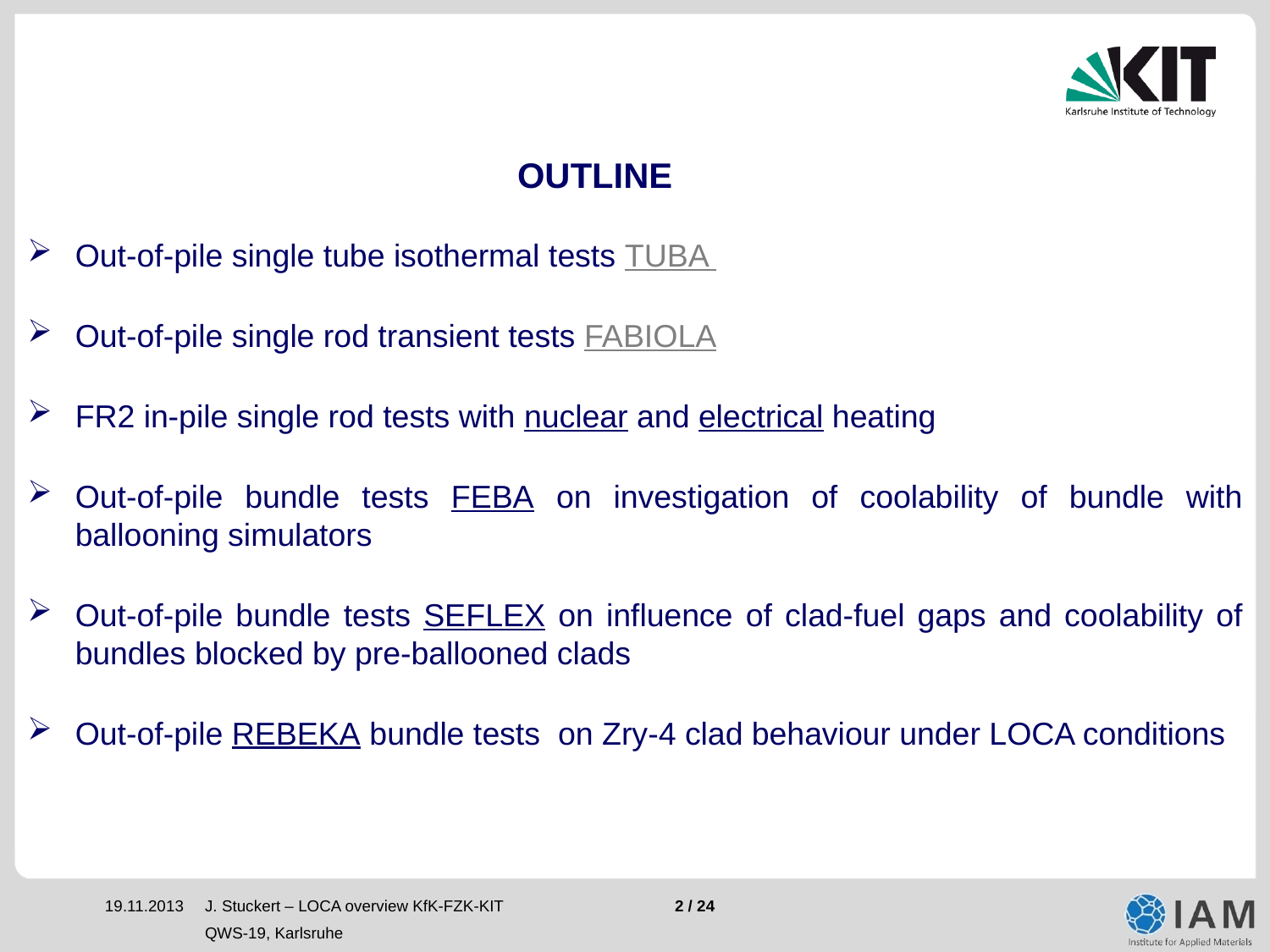

OUTLINE
Out-of-pile single tube isothermal tests TUBA
Out-of-pile single rod transient tests FABIOLA
FR2 in-pile single rod tests with nuclear and electrical heating
Out-of-pile bundle tests FEBA on investigation of coolability of bundle with ballooning simulators
Out-of-pile bundle tests SEFLEX on influence of clad-fuel gaps and coolability of bundles blocked by pre-ballooned clads
Out-of-pile REBEKA bundle tests  on Zry-4 clad behaviour under LOCA conditions